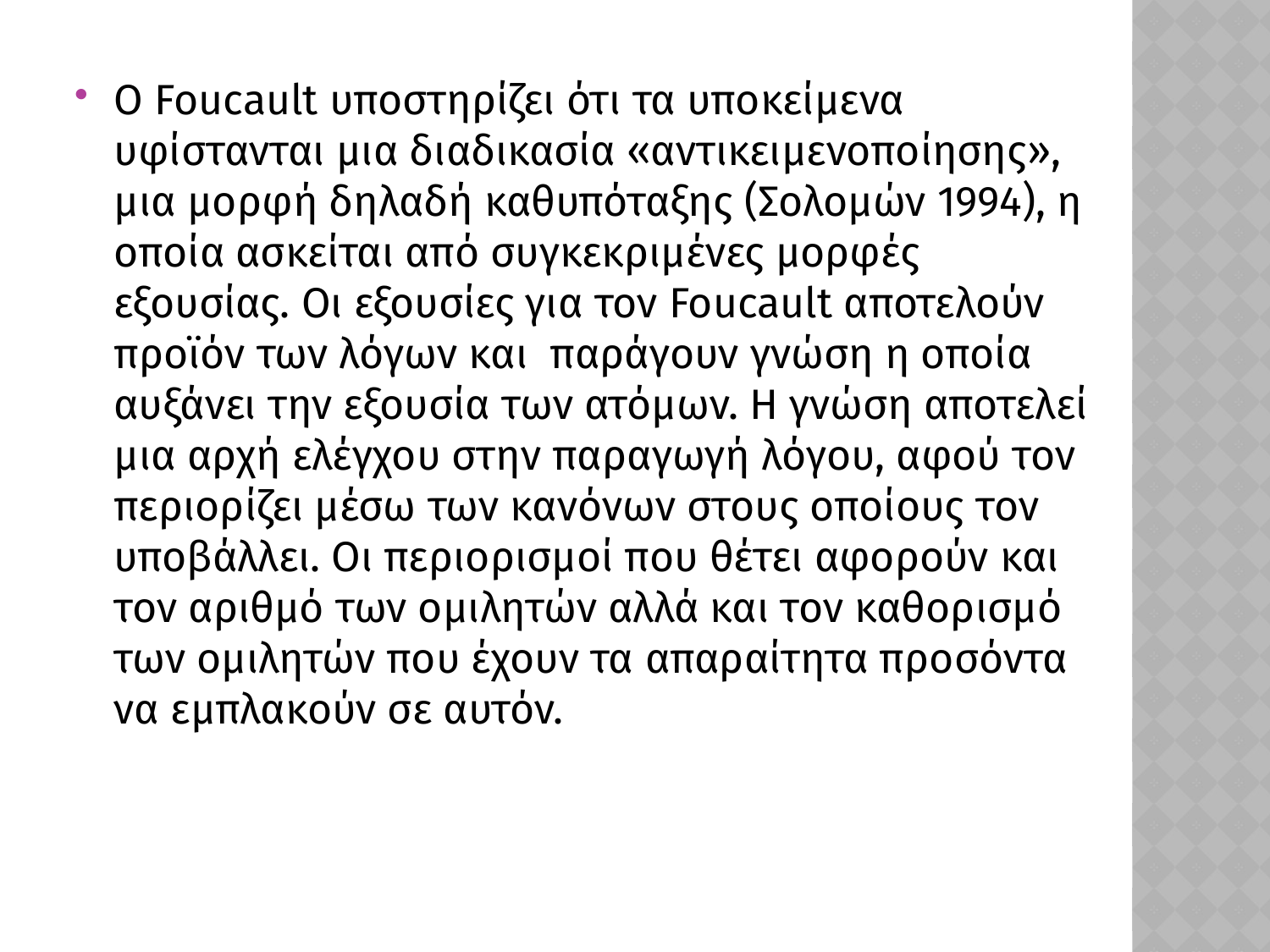

Ο Foucault υποστηρίζει ότι τα υποκείμενα υφίστανται μια διαδικασία «αντικειμενοποίησης», μια μορφή δηλαδή καθυπόταξης (Σολομών 1994), η οποία ασκείται από συγκεκριμένες μορφές εξουσίας. Οι εξουσίες για τον Foucault αποτελούν προϊόν των λόγων και  παράγουν γνώση η οποία αυξάνει την εξουσία των ατόμων. Η γνώση αποτελεί μια αρχή ελέγχου στην παραγωγή λόγου, αφού τον περιορίζει μέσω των κανόνων στους οποίους τον υποβάλλει. Οι περιορισμοί που θέτει αφορούν και τον αριθμό των ομιλητών αλλά και τον καθορισμό των ομιλητών που έχουν τα απαραίτητα προσόντα να εμπλακούν σε αυτόν.